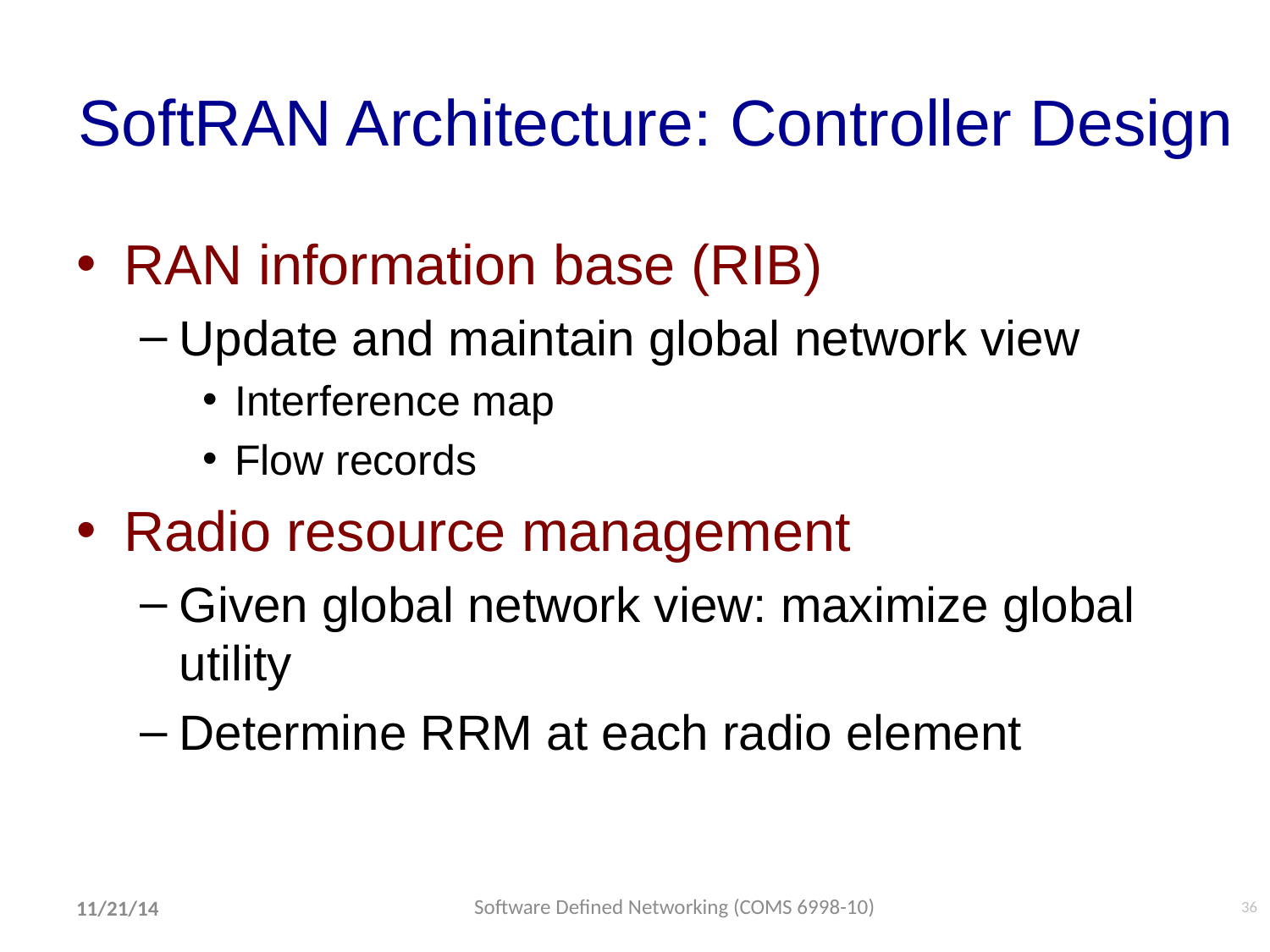

# SoftRAN Architecture: Controller Design
RAN information base (RIB)
Update and maintain global network view
Interference map
Flow records
Radio resource management
Given global network view: maximize global utility
Determine RRM at each radio element
Software Defined Networking (COMS 6998-10)
36
11/21/14
36